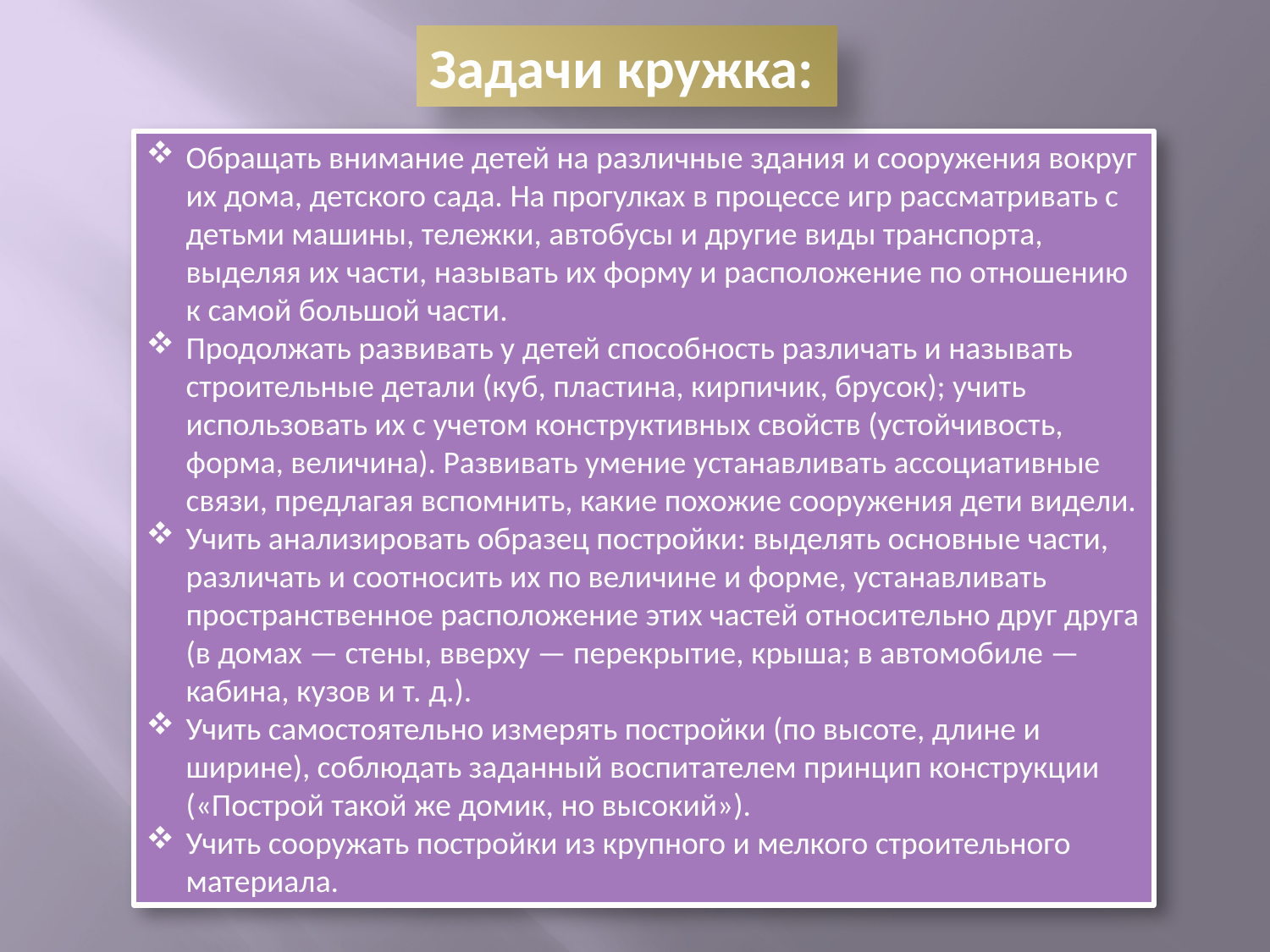

Задачи кружка:
Обращать внимание детей на различные здания и сооружения вокруг их дома, детского сада. На прогулках в процессе игр рассматривать с детьми машины, тележки, автобусы и другие виды транспорта, выделяя их части, называть их форму и расположение по отношению к самой большой части.
Продолжать развивать у детей способность различать и называть строительные детали (куб, пластина, кирпичик, брусок); учить использовать их с учетом конструктивных свойств (устойчивость, форма, величина). Развивать умение устанавливать ассоциативные связи, предлагая вспомнить, какие похожие сооружения дети видели.
Учить анализировать образец постройки: выделять основные части, различать и соотносить их по величине и форме, устанавливать пространственное расположение этих частей относительно друг друга (в домах — стены, вверху — перекрытие, крыша; в автомобиле — кабина, кузов и т. д.).
Учить самостоятельно измерять постройки (по высоте, длине и ширине), соблюдать заданный воспитателем принцип конструкции («Построй такой же домик, но высокий»).
Учить сооружать постройки из крупного и мелкого строительного материала.